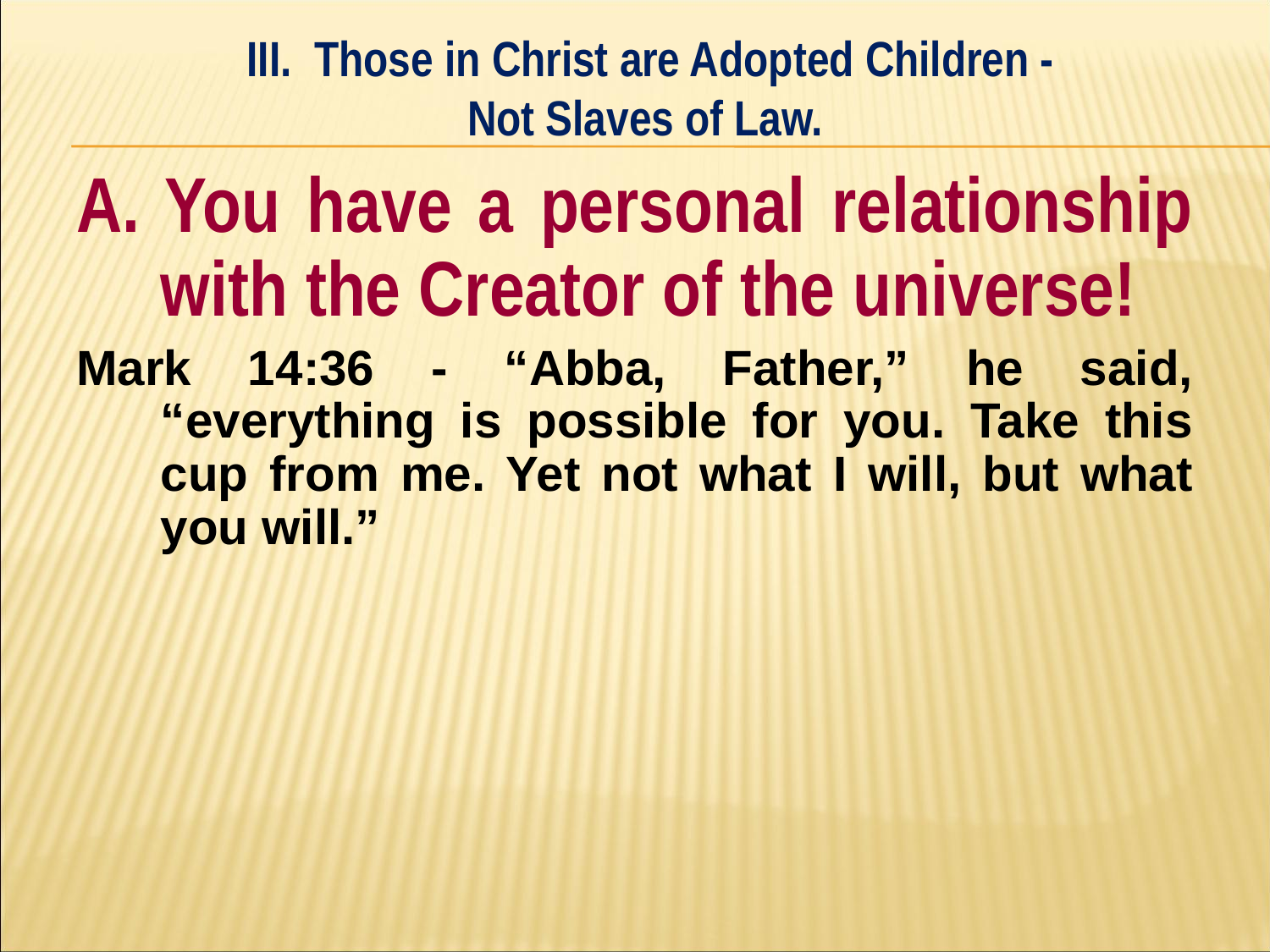

III.  Those in Christ are Adopted Children -
Not Slaves of Law.
#
A. You have a personal relationship with the Creator of the universe!
Mark 14:36 - “Abba, Father,” he said, “everything is possible for you. Take this cup from me. Yet not what I will, but what you will.”